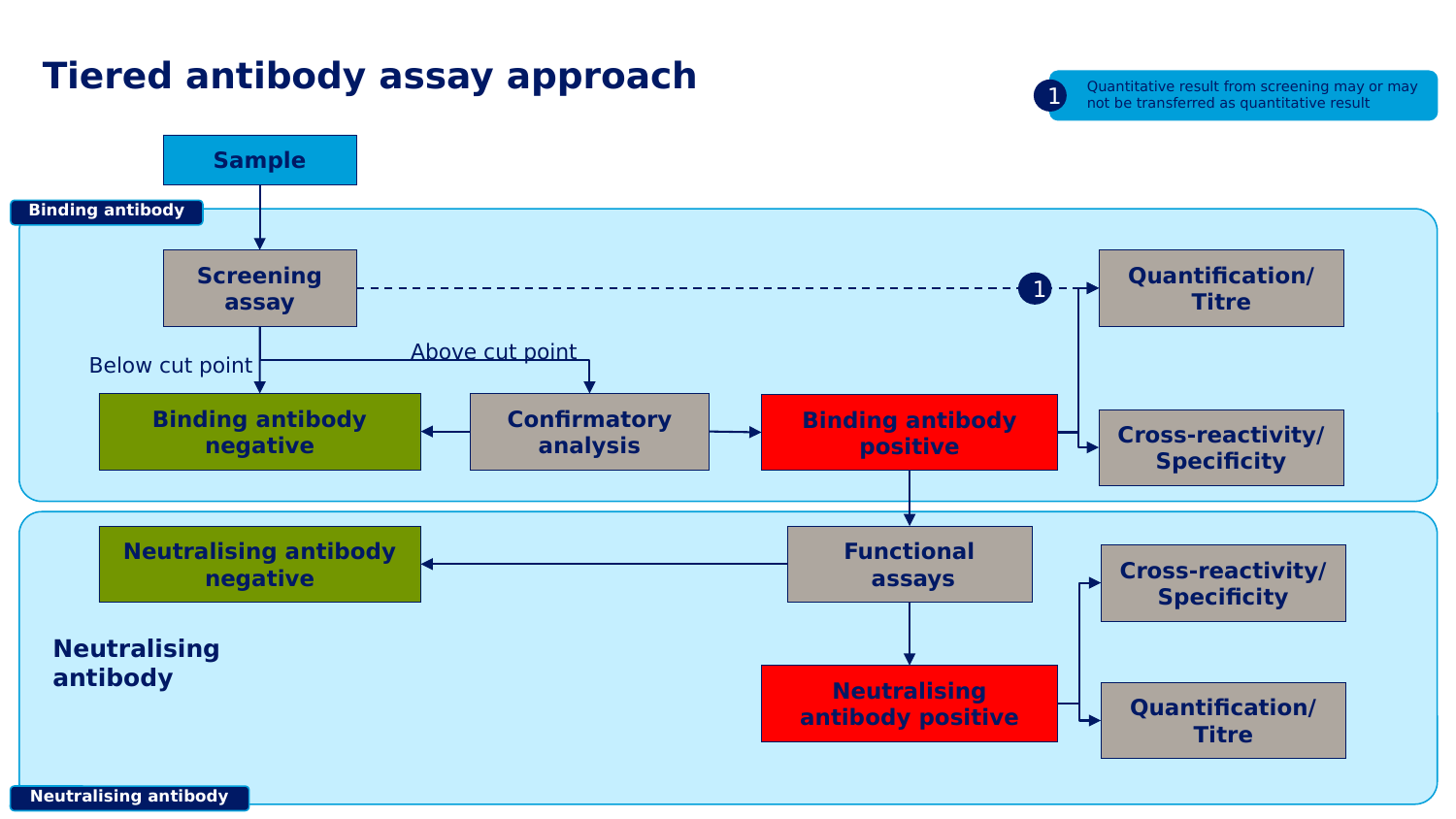

Tiered antibody assay approach
Quantitative result from screening may or may not be transferred as quantitative result

1
Sample
Binding antibody

Screening
assay
Quantification/
Titre
1
Above cut point
Below cut point
Binding antibody negative
Confirmatory
analysis
Binding antibody positive
Cross-reactivity/
Specificity

Neutralising antibody negative
Functional
 assays
Cross-reactivity/
Specificity
Neutralising antibody
Neutralising antibody positive
Quantification/
Titre
Neutralising antibody